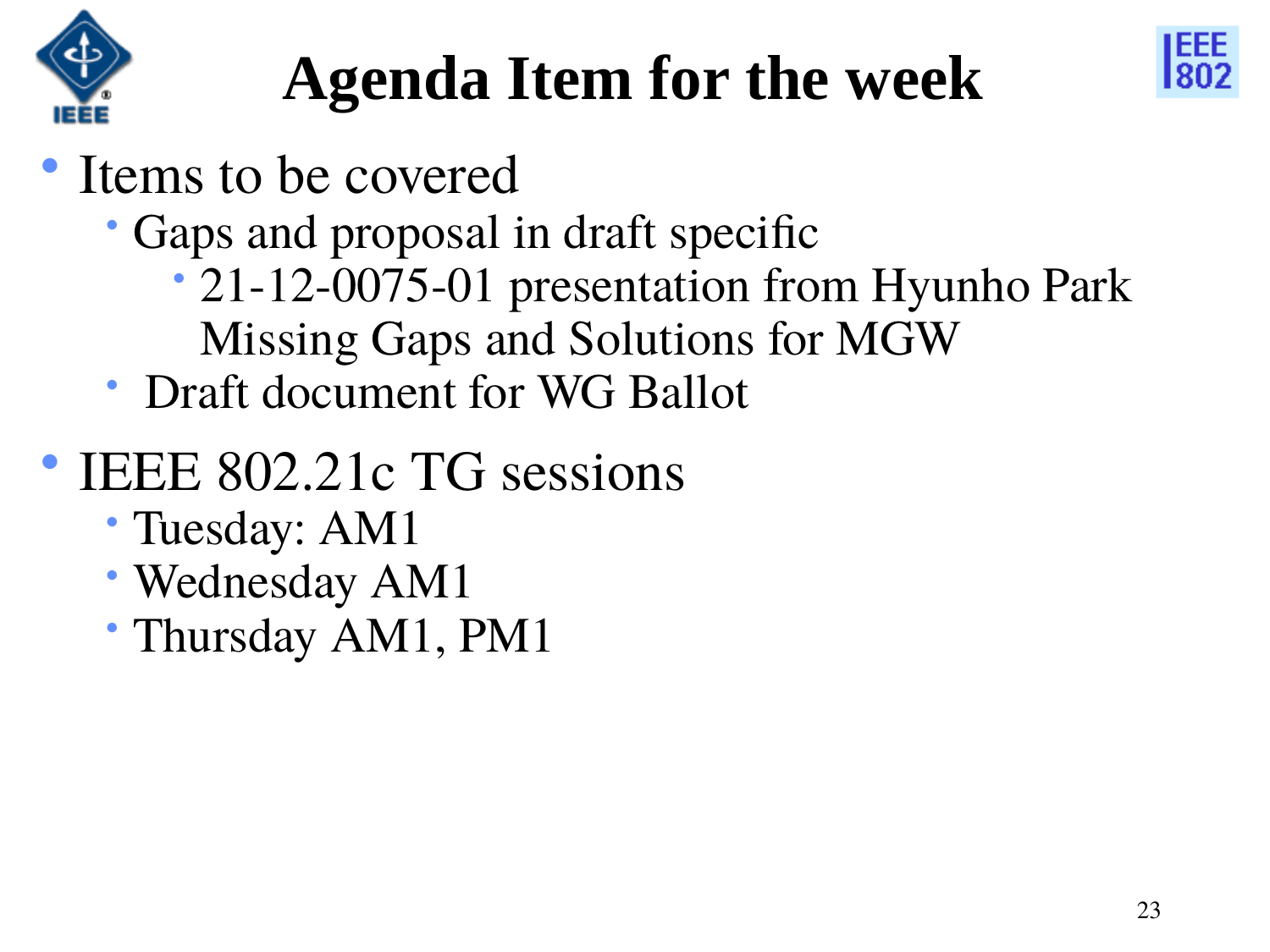

# Agenda Item for the week
Items to be covered
Gaps and proposal in draft specific
21-12-0075-01 presentation from Hyunho Park Missing Gaps and Solutions for MGW
 Draft document for WG Ballot
IEEE 802.21c TG sessions
Tuesday: AM1
Wednesday AM1
Thursday AM1, PM1

23